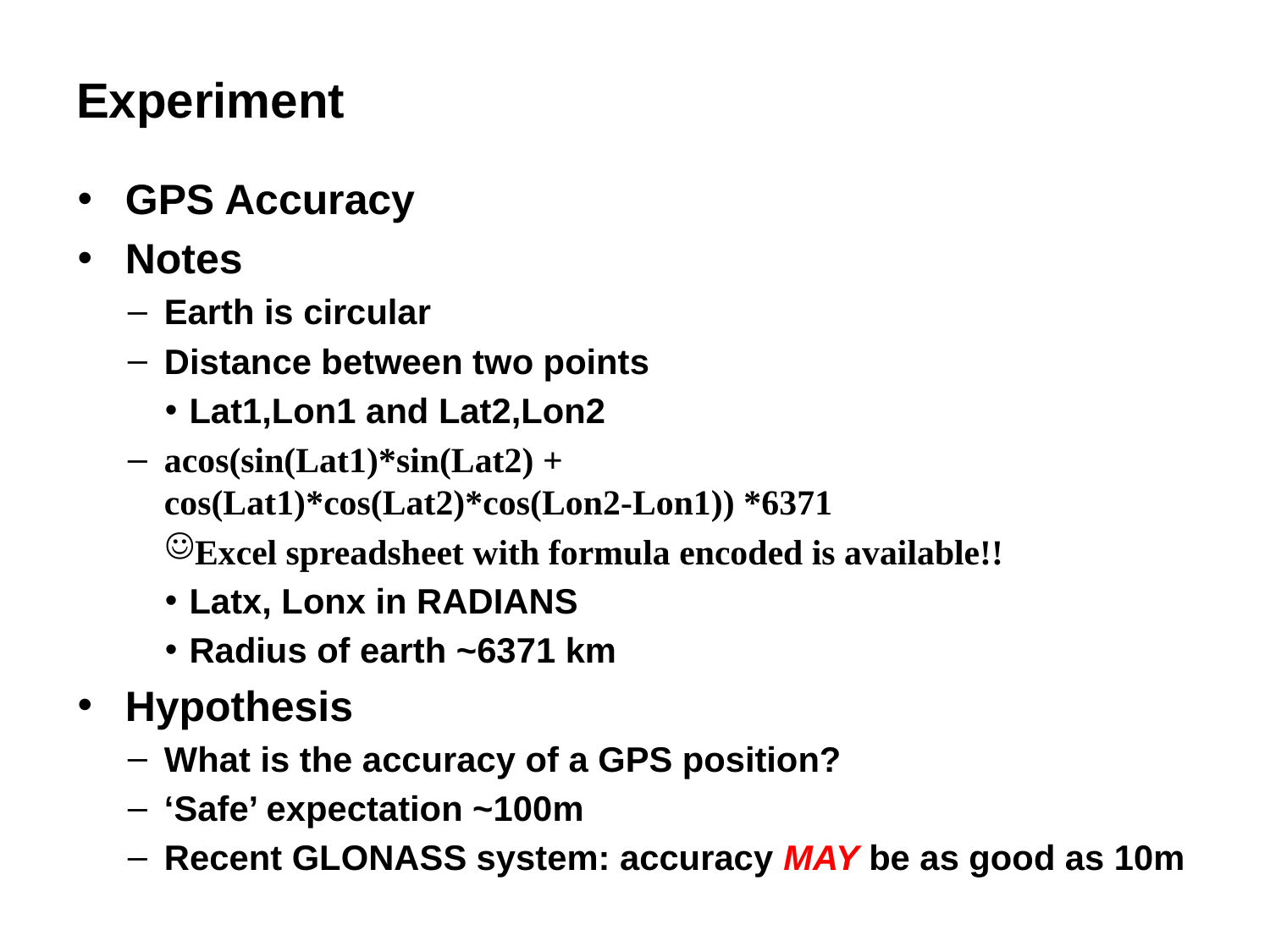

# Experiment
GPS Accuracy
Notes
Earth is circular
Distance between two points
Lat1,Lon1 and Lat2,Lon2
acos(sin(Lat1)*sin(Lat2) +
cos(Lat1)*cos(Lat2)*cos(Lon2-Lon1)) *6371
Excel spreadsheet with formula encoded is available!!
Latx, Lonx in RADIANS
Radius of earth ~6371 km
Hypothesis
What is the accuracy of a GPS position?
‘Safe’ expectation ~100m
Recent GLONASS system: accuracy MAY be as good as 10m